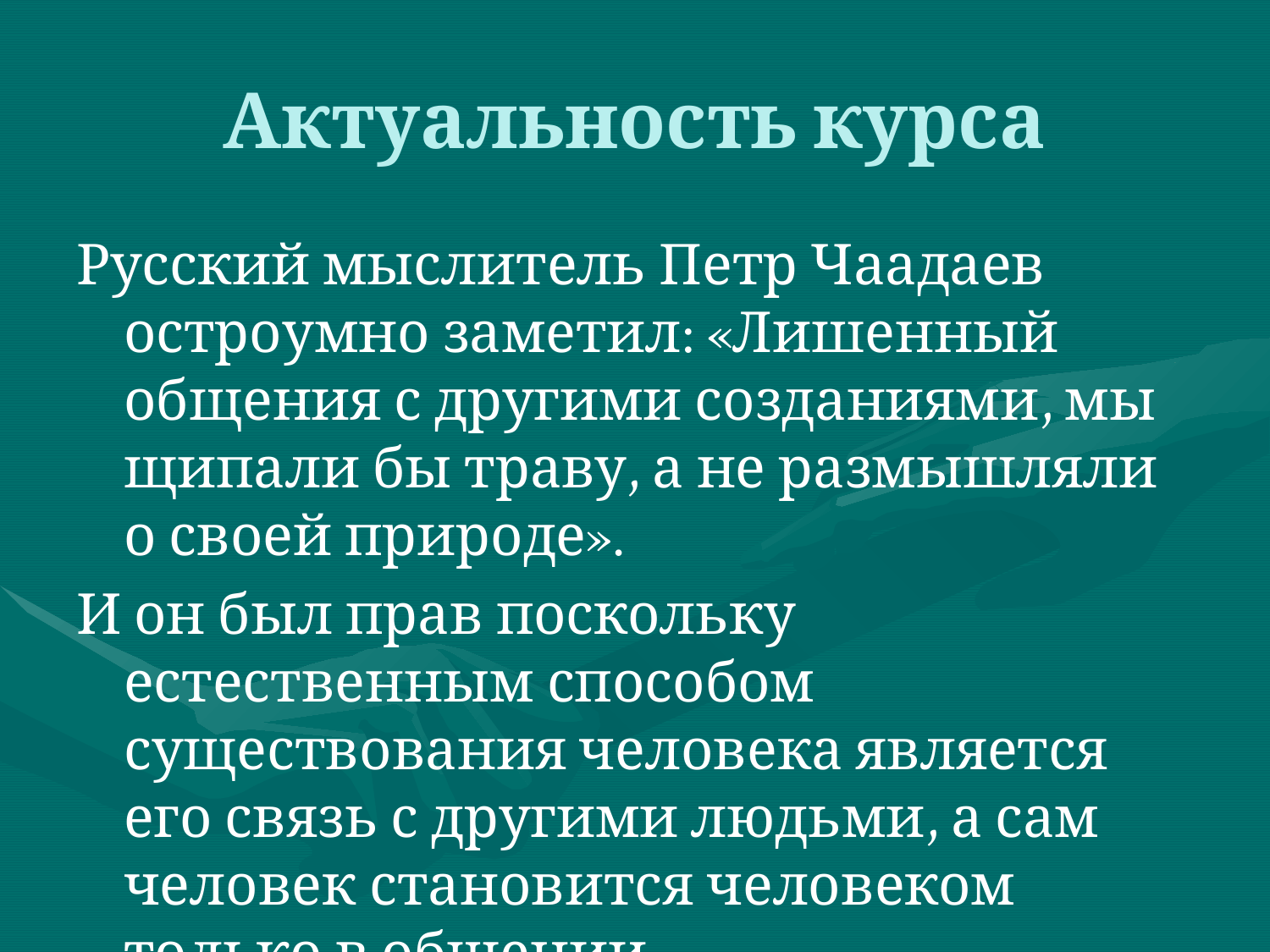

# Актуальность курса
Русский мыслитель Петр Чаадаев остроумно заметил: «Лишенный общения с другими созданиями, мы щипали бы траву, а не размышляли о своей природе».
И он был прав поскольку естественным способом существования человека является его связь с другими людьми, а сам человек становится человеком только в общении.